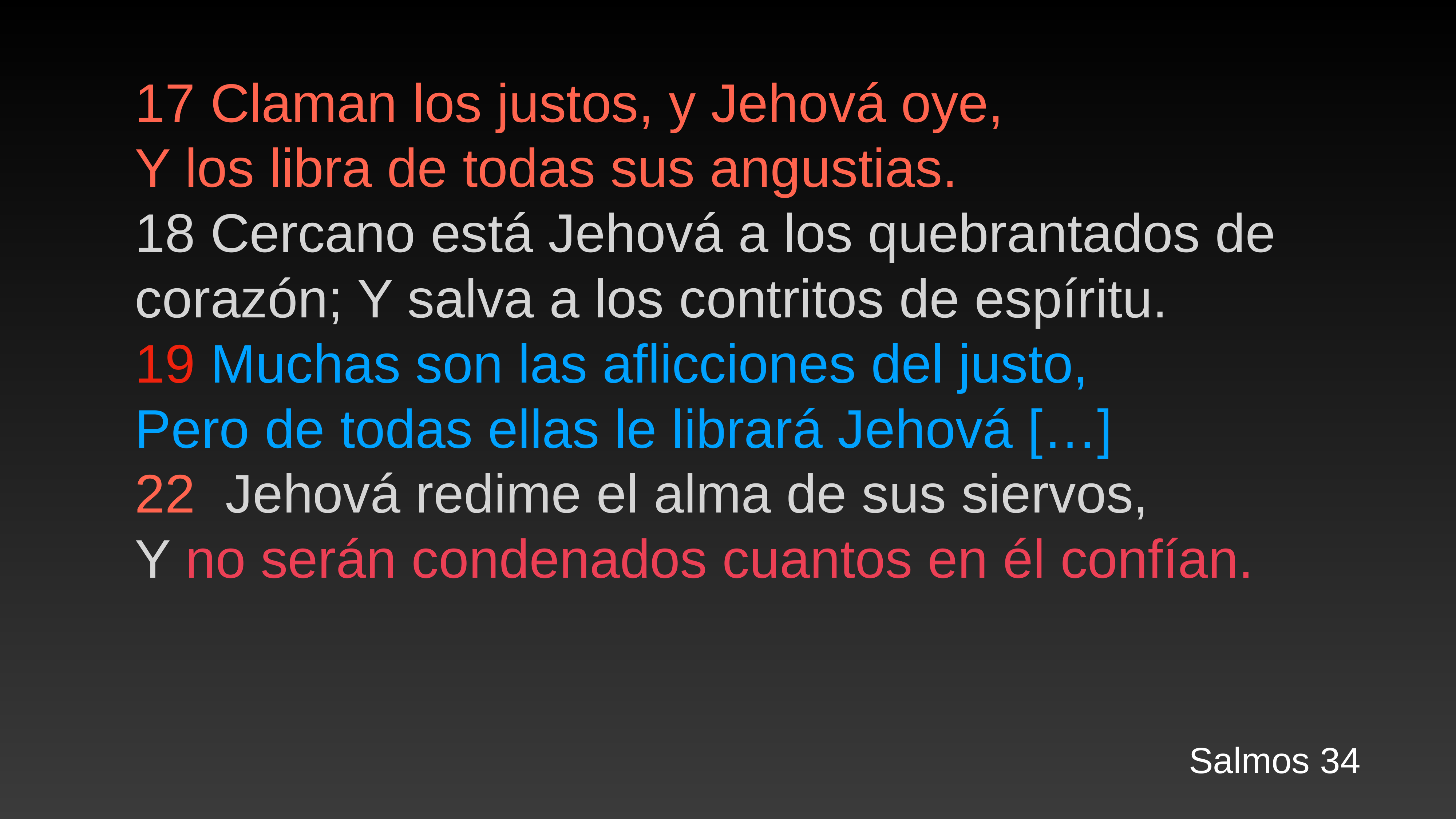

17 Claman los justos, y Jehová oye,
Y los libra de todas sus angustias.
18 Cercano está Jehová a los quebrantados de corazón; Y salva a los contritos de espíritu.
19 Muchas son las aflicciones del justo,
Pero de todas ellas le librará Jehová […]
22  Jehová redime el alma de sus siervos,
Y no serán condenados cuantos en él confían.
Salmos 34